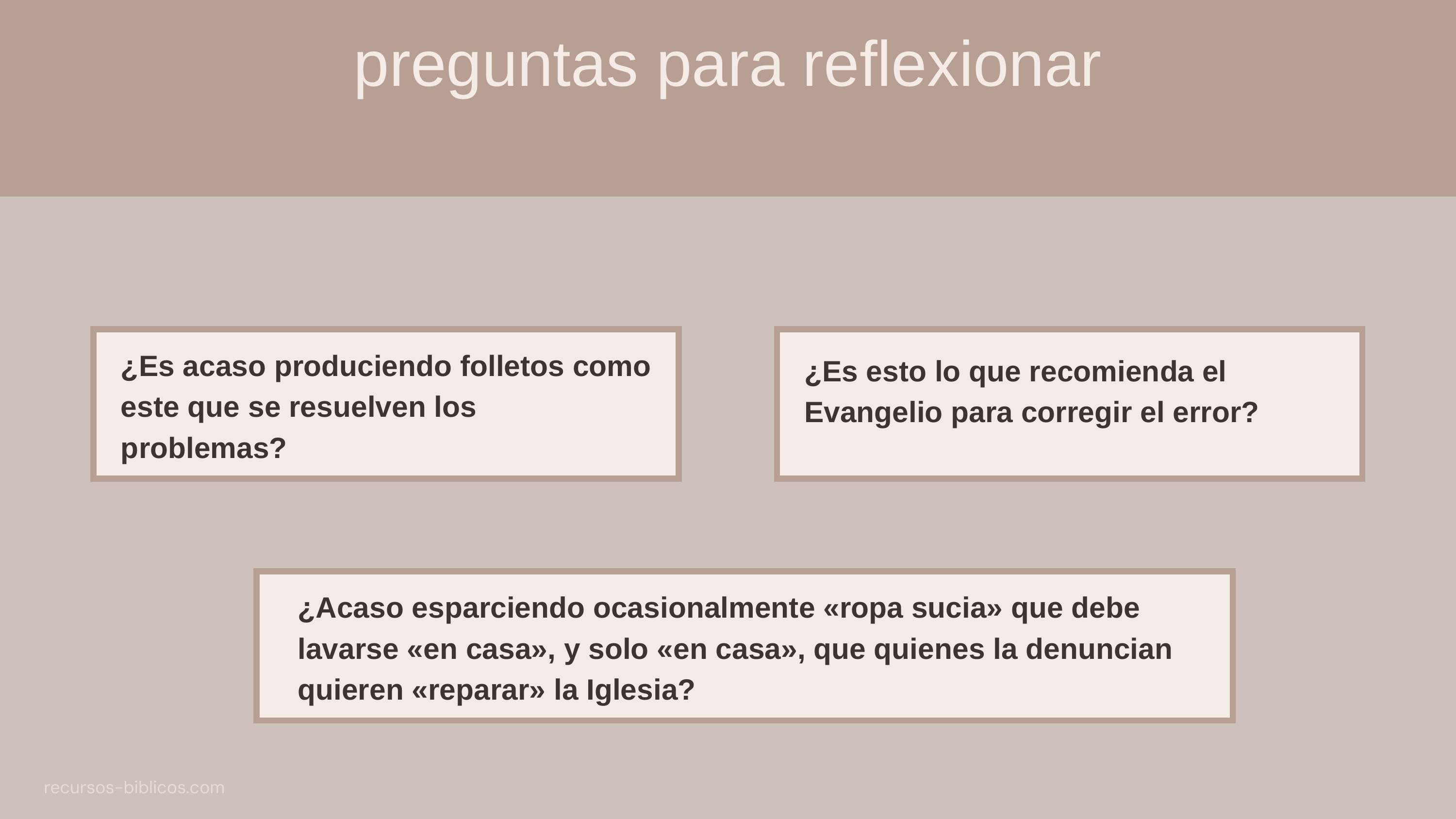

preguntas para reflexionar

¿Es acaso produciendo folletos como este que se resuelven los problemas?
¿Es esto lo que recomienda el Evangelio para corregir el error?

¿Acaso esparciendo ocasionalmente «ropa sucia» que debe lavarse «en casa», y solo «en casa», que quienes la denuncian quieren «reparar» la Iglesia?
recursos-biblicos.com